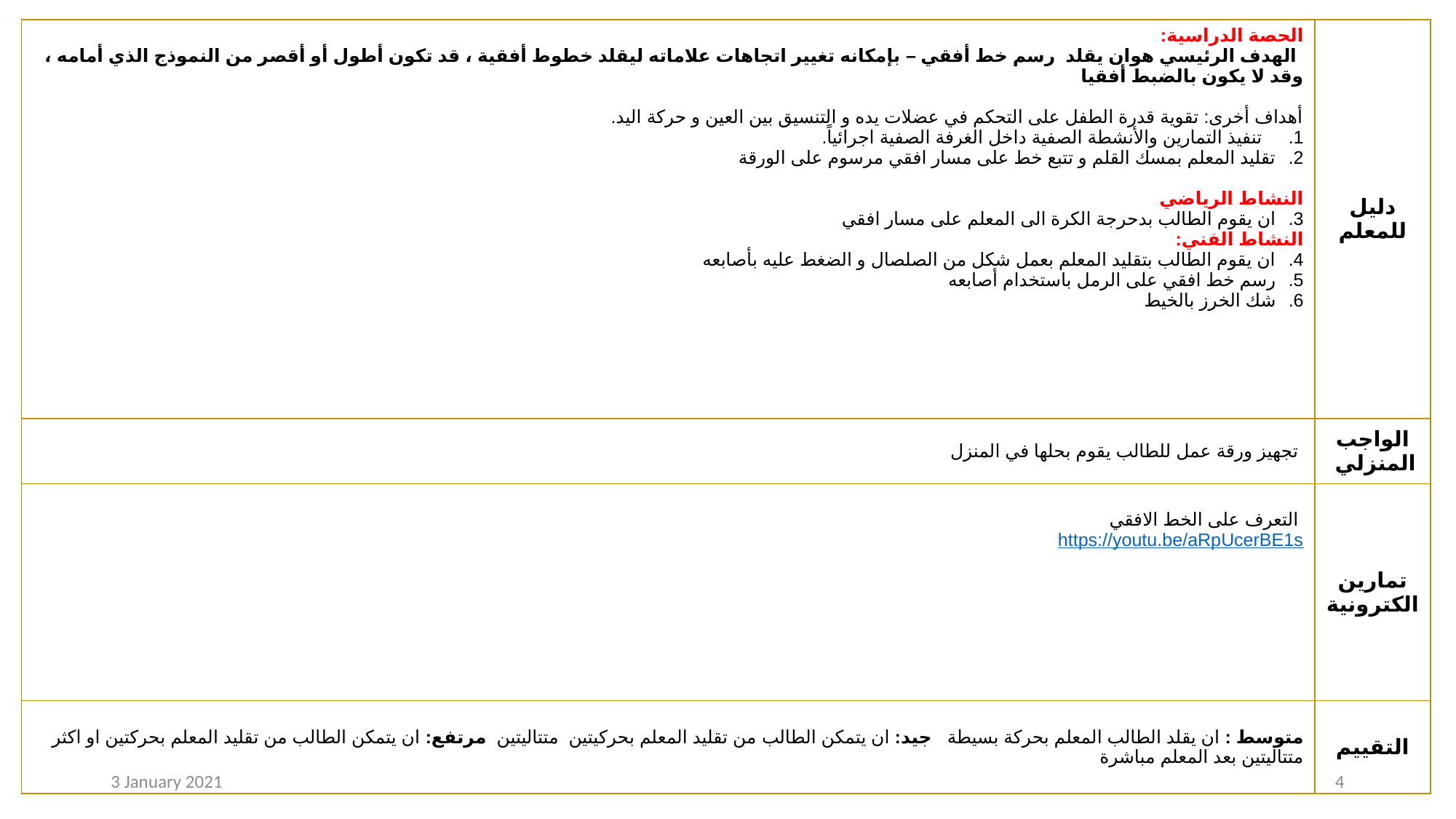

| الحصة الدراسية: الهدف الرئيسي هوان يقلد رسم خط أفقي – بإمكانه تغيير اتجاهات علاماته ليقلد خطوط أفقية ، قد تكون أطول أو أقصر من النموذج الذي أمامه ، وقد لا يكون بالضبط أفقيا أهداف أخرى: تقوية قدرة الطفل على التحكم في عضلات يده و التنسيق بين العين و حركة اليد. تنفيذ التمارين والأنشطة الصفية داخل الغرفة الصفية اجرائياً. تقليد المعلم بمسك القلم و تتبع خط على مسار افقي مرسوم على الورقة النشاط الرياضي ان يقوم الطالب بدحرجة الكرة الى المعلم على مسار افقي النشاط الفني: ان يقوم الطالب بتقليد المعلم بعمل شكل من الصلصال و الضغط عليه بأصابعه رسم خط افقي على الرمل باستخدام أصابعه شك الخرز بالخيط | دليل للمعلم |
| --- | --- |
| تجهيز ورقة عمل للطالب يقوم بحلها في المنزل | الواجب المنزلي |
| التعرف على الخط الافقي https://youtu.be/aRpUcerBE1s | تمارين الكترونية |
| متوسط : ان يقلد الطالب المعلم بحركة بسيطة جيد: ان يتمكن الطالب من تقليد المعلم بحركيتين متتاليتين مرتفع: ان يتمكن الطالب من تقليد المعلم بحركتين او اكثر متتاليتين بعد المعلم مباشرة | التقييم |
3 January 2021
4